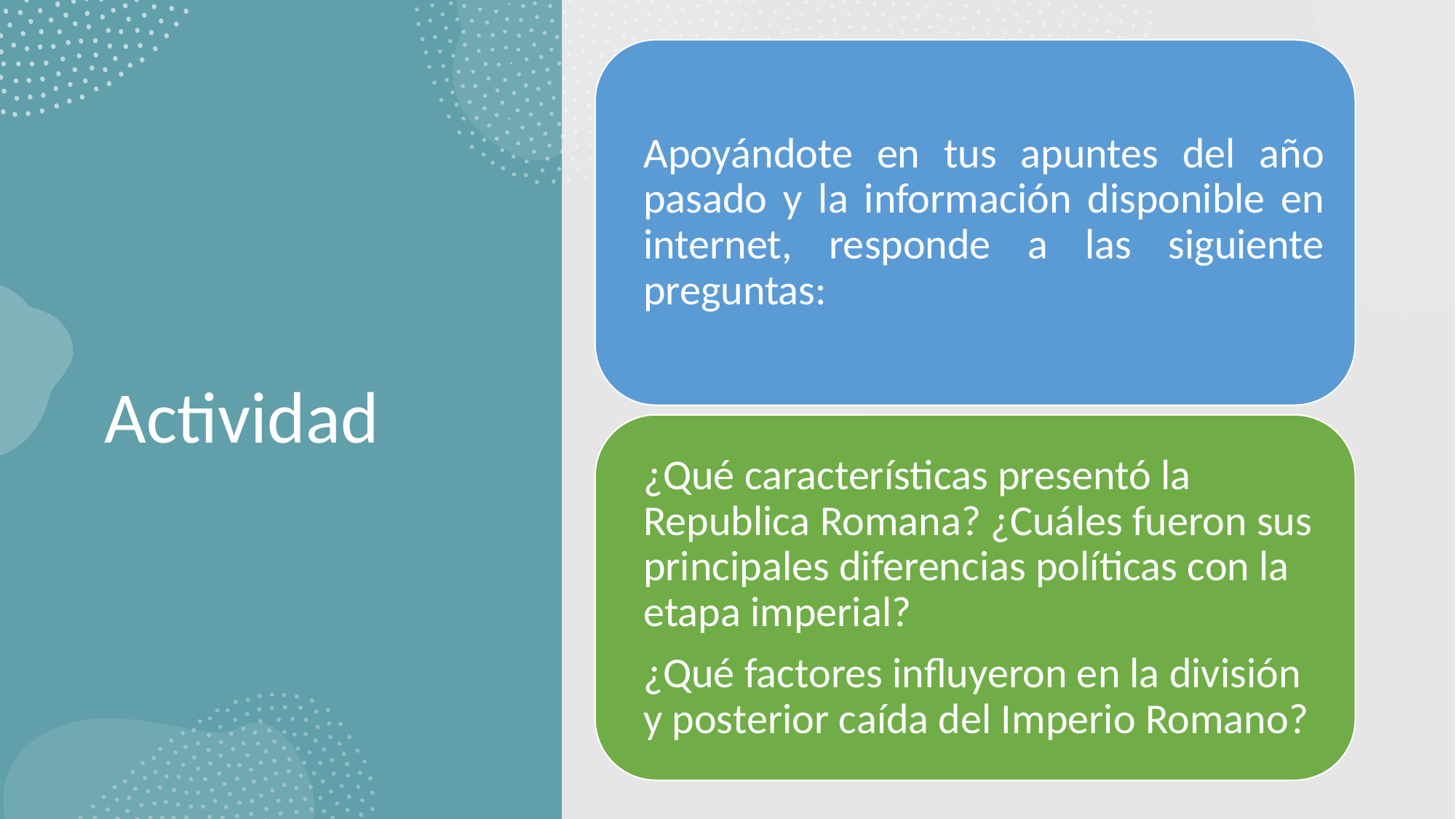

Apoyándote en tus apuntes del año pasado y la información disponible en internet, responde a las siguiente preguntas:
¿Qué características presentó la Republica Romana? ¿Cuáles fueron sus principales diferencias políticas con la etapa imperial?
¿Qué factores influyeron en la división y posterior caída del Imperio Romano?
# Actividad